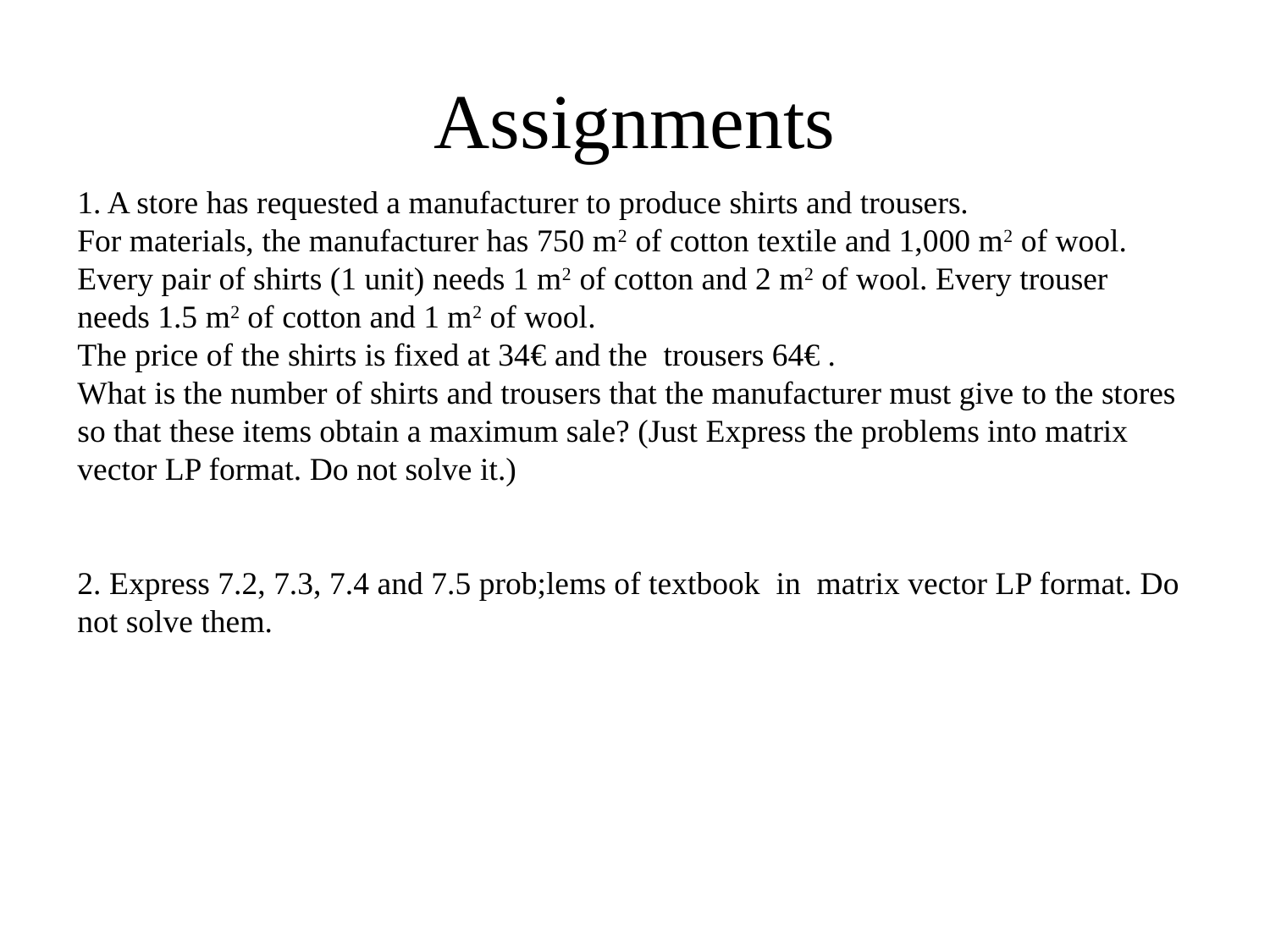

# Assignments
1. A store has requested a manufacturer to produce shirts and trousers.
For materials, the manufacturer has 750 m2 of cotton textile and 1,000 m2 of wool. Every pair of shirts (1 unit) needs 1 m2 of cotton and 2 m2 of wool. Every trouser needs 1.5 m2 of cotton and 1 m2 of wool.
The price of the shirts is fixed at 34€ and the  trousers 64€ .
What is the number of shirts and trousers that the manufacturer must give to the stores so that these items obtain a maximum sale? (Just Express the problems into matrix vector LP format. Do not solve it.)

2. Express 7.2, 7.3, 7.4 and 7.5 prob;lems of textbook  in  matrix vector LP format. Do not solve them.